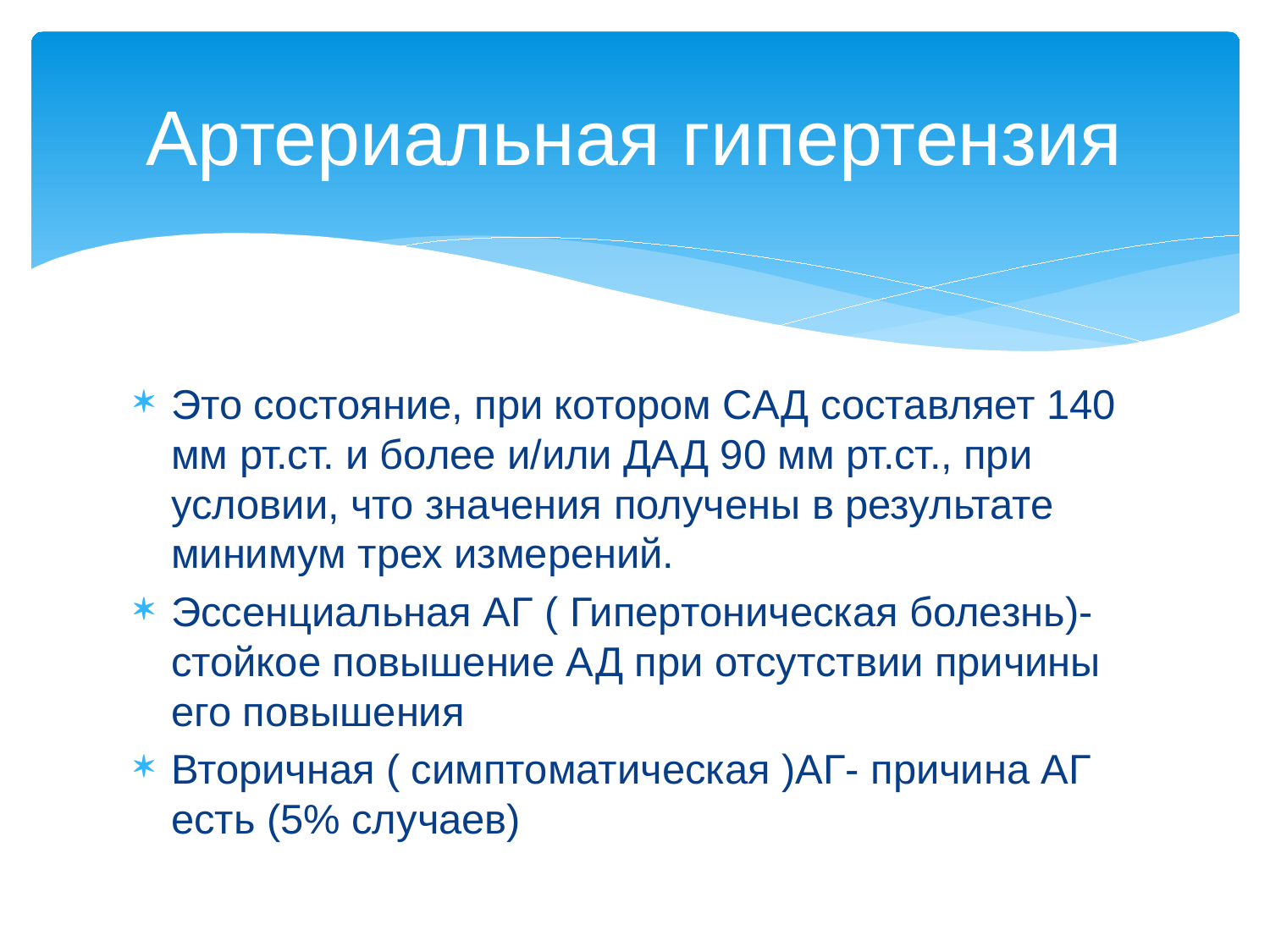

# Артериальная гипертензия
Это состояние, при котором САД составляет 140 мм рт.ст. и более и/или ДАД 90 мм рт.ст., при условии, что значения получены в результате минимум трех измерений.
Эссенциальная АГ ( Гипертоническая болезнь)-стойкое повышение АД при отсутствии причины его повышения
Вторичная ( симптоматическая )АГ- причина АГ есть (5% случаев)